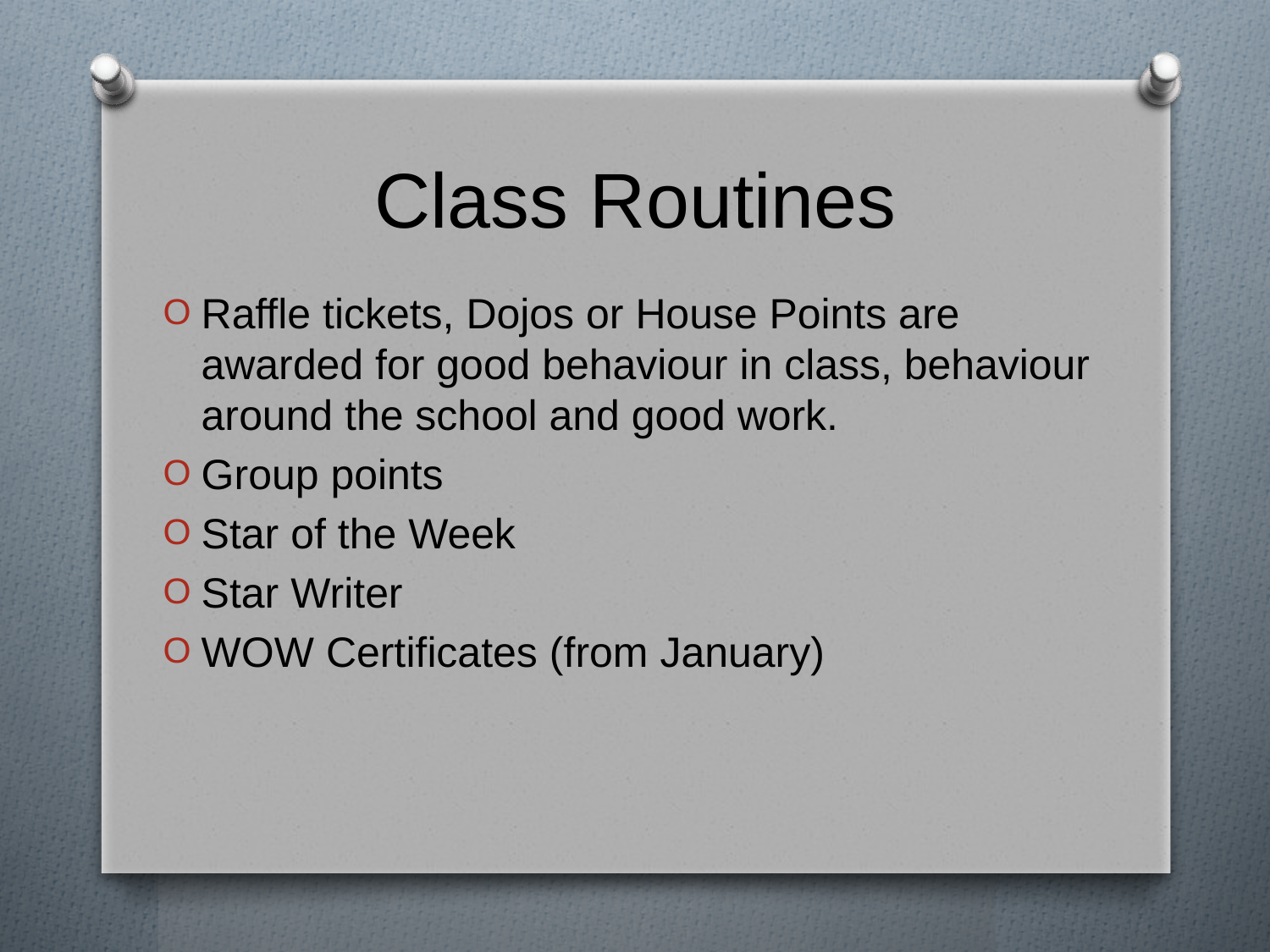

# Class Routines
Raffle tickets, Dojos or House Points are awarded for good behaviour in class, behaviour around the school and good work.
Group points
Star of the Week
Star Writer
WOW Certificates (from January)